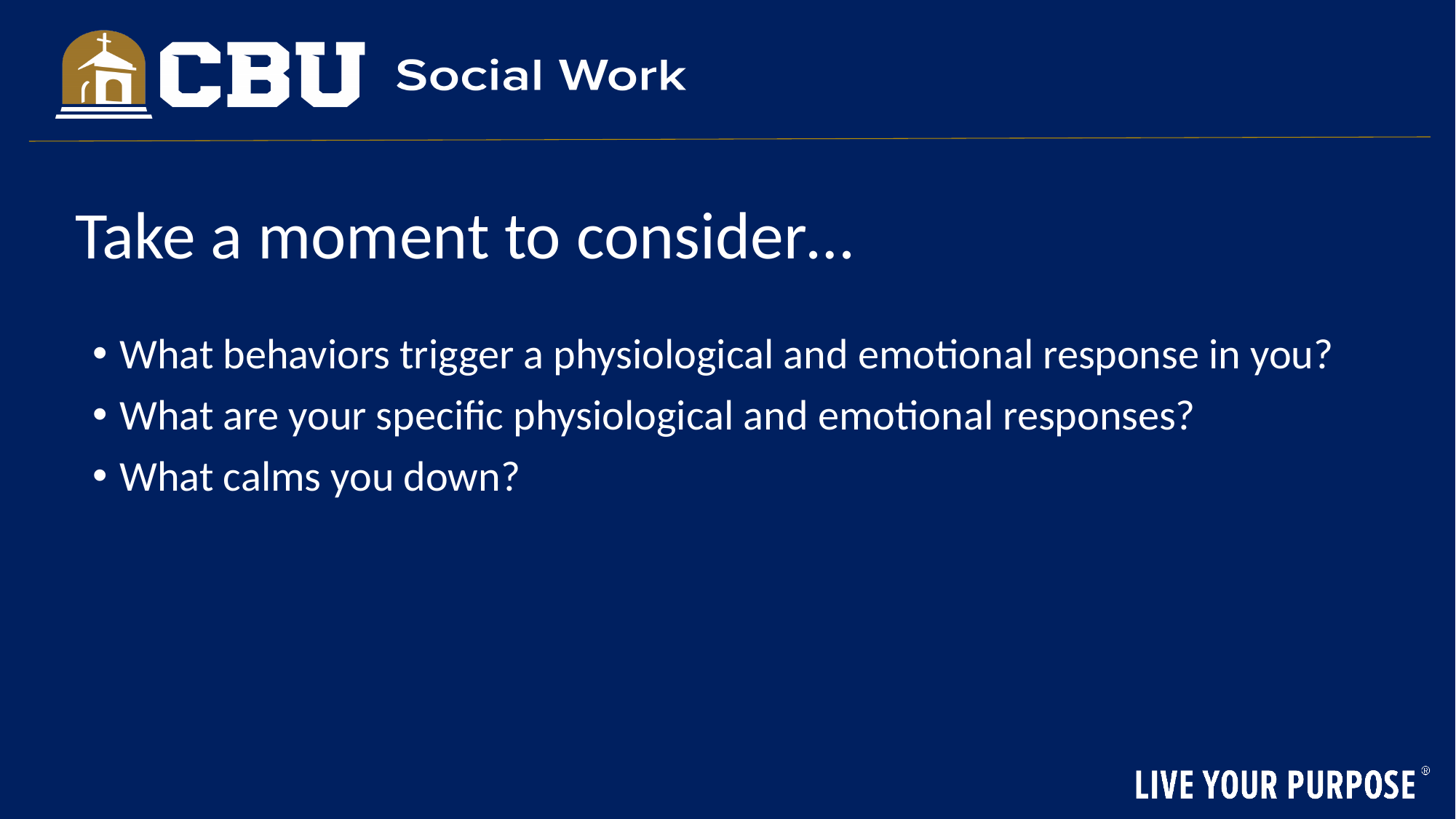

# Take a moment to consider…
What behaviors trigger a physiological and emotional response in you?
What are your specific physiological and emotional responses?
What calms you down?